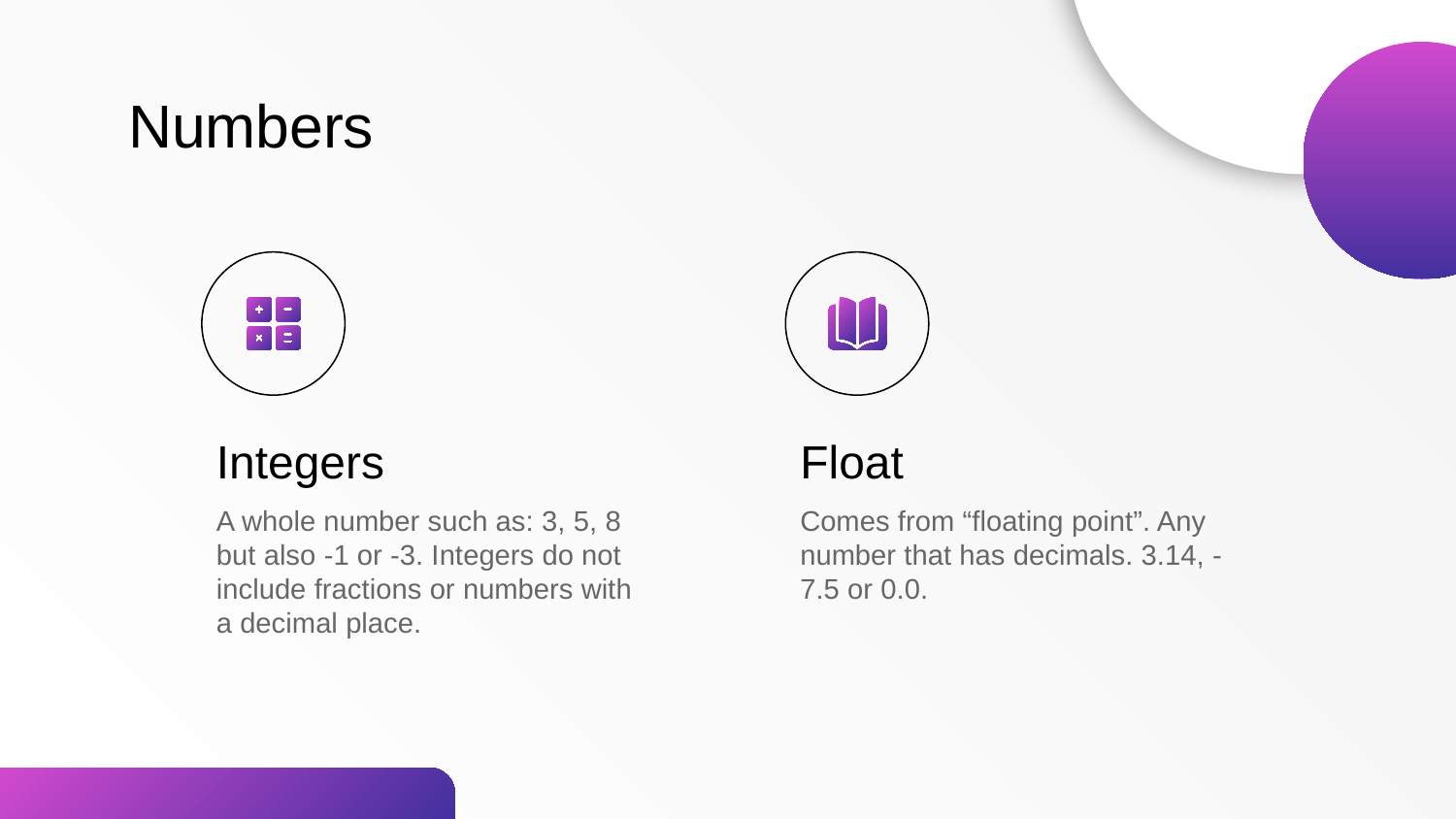

Numbers

# Integers
Float
A whole number such as: 3, 5, 8 but also -1 or -3. Integers do not include fractions or numbers with a decimal place.
Comes from “floating point”. Any number that has decimals. 3.14, -7.5 or 0.0.